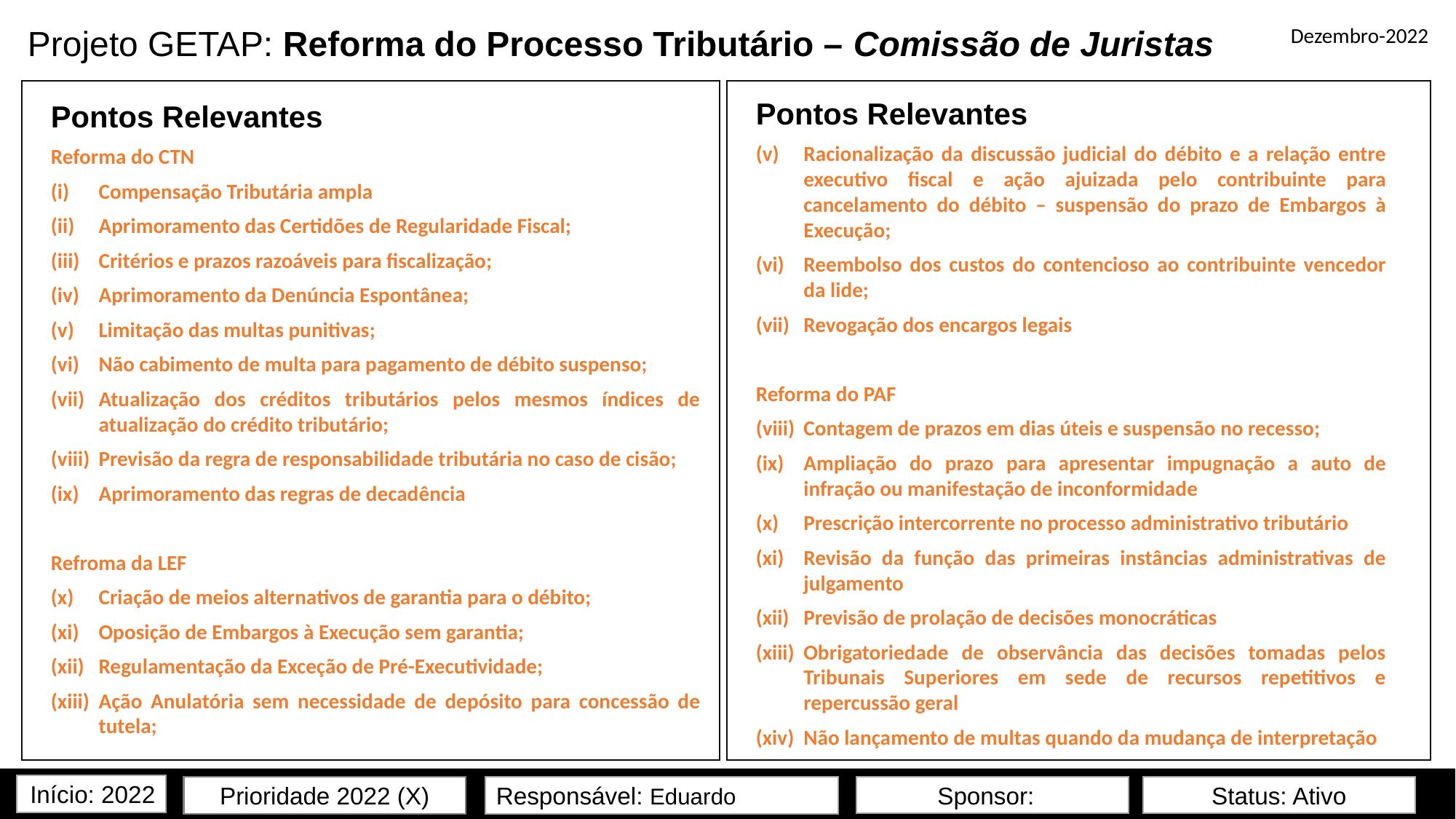

# Projeto GETAP: Reforma do Processo Tributário – Comissão de Juristas
Dezembro-2022

Pontos Relevantes
Racionalização da discussão judicial do débito e a relação entre executivo fiscal e ação ajuizada pelo contribuinte para cancelamento do débito – suspensão do prazo de Embargos à Execução;
Reembolso dos custos do contencioso ao contribuinte vencedor da lide;
Revogação dos encargos legais

Reforma do PAF
Contagem de prazos em dias úteis e suspensão no recesso;
Ampliação do prazo para apresentar impugnação a auto de infração ou manifestação de inconformidade
Prescrição intercorrente no processo administrativo tributário
Revisão da função das primeiras instâncias administrativas de julgamento
Previsão de prolação de decisões monocráticas
Obrigatoriedade de observância das decisões tomadas pelos Tribunais Superiores em sede de recursos repetitivos e repercussão geral
Não lançamento de multas quando da mudança de interpretação

Pontos Relevantes
Reforma do CTN
Compensação Tributária ampla
Aprimoramento das Certidões de Regularidade Fiscal;
Critérios e prazos razoáveis para fiscalização;
Aprimoramento da Denúncia Espontânea;
Limitação das multas punitivas;
Não cabimento de multa para pagamento de débito suspenso;
Atualização dos créditos tributários pelos mesmos índices de atualização do crédito tributário;
Previsão da regra de responsabilidade tributária no caso de cisão;
Aprimoramento das regras de decadência

Refroma da LEF
Criação de meios alternativos de garantia para o débito;
Oposição de Embargos à Execução sem garantia;
Regulamentação da Exceção de Pré-Executividade;
Ação Anulatória sem necessidade de depósito para concessão de tutela;

Início: 2022
Prioridade 2022 (X)
Sponsor:
Status: Ativo
Responsável: Eduardo